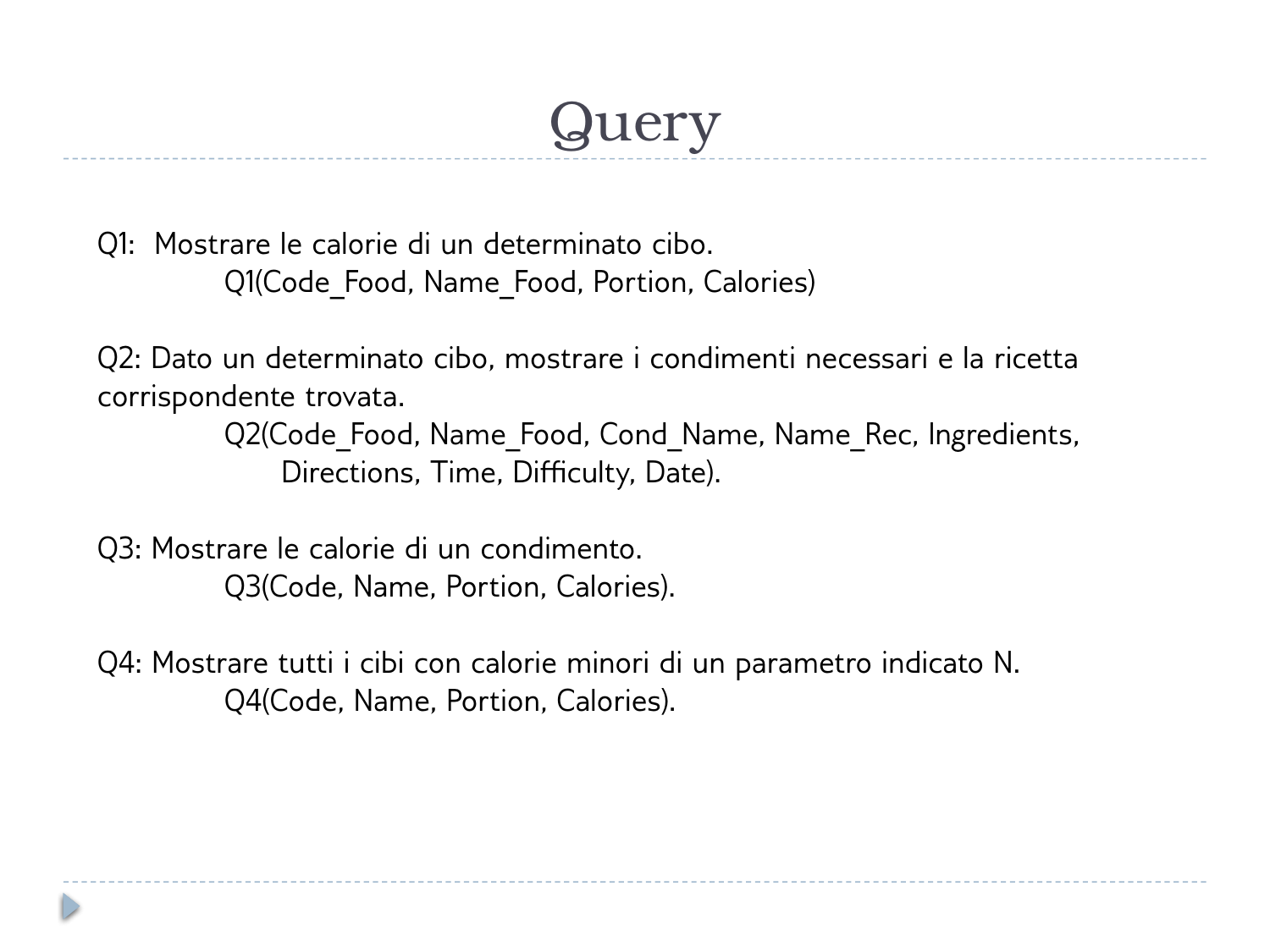

# Query
Q1:  Mostrare le calorie di un determinato cibo.
	Q1(Code_Food, Name_Food, Portion, Calories)

Q2: Dato un determinato cibo, mostrare i condimenti necessari e la ricetta corrispondente trovata.
	Q2(Code_Food, Name_Food, Cond_Name, Name_Rec, Ingredients,
	      Directions, Time, Difficulty, Date).

Q3: Mostrare le calorie di un condimento.
	Q3(Code, Name, Portion, Calories).

Q4: Mostrare tutti i cibi con calorie minori di un parametro indicato N.
	Q4(Code, Name, Portion, Calories).